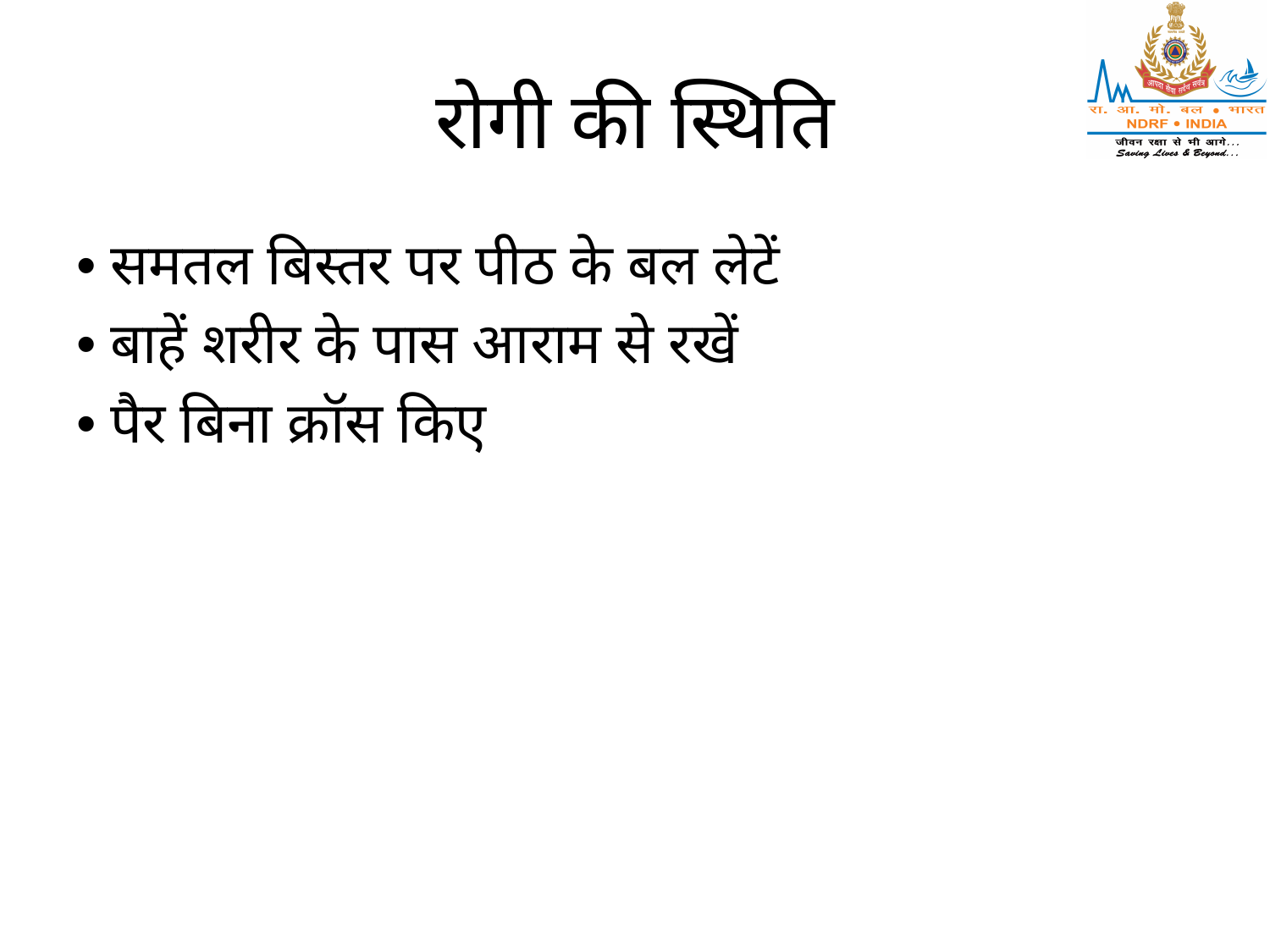

# रोगी की स्थिति
• समतल बिस्तर पर पीठ के बल लेटें
• बाहें शरीर के पास आराम से रखें
• पैर बिना क्रॉस किए